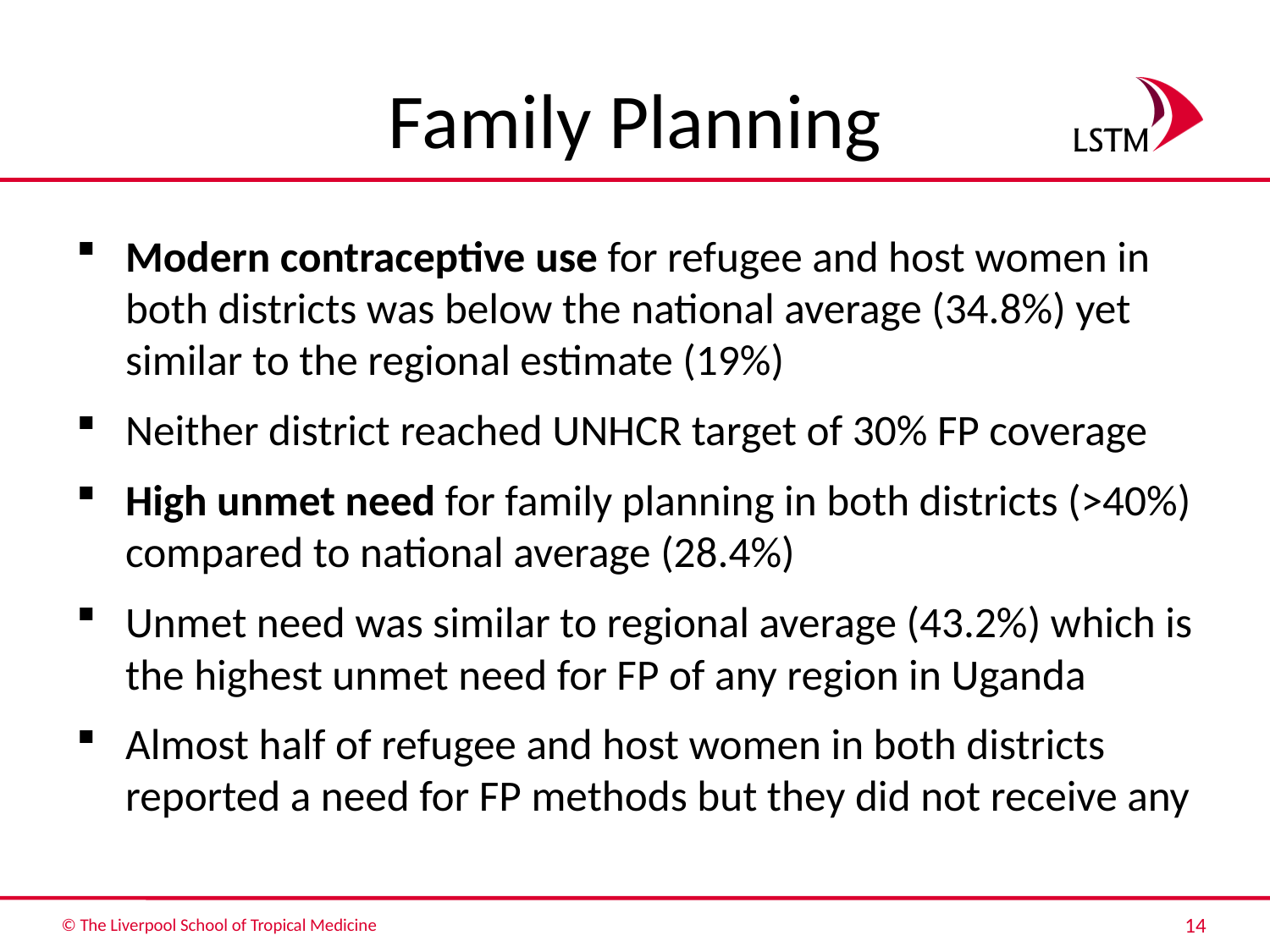

# Family Planning
Modern contraceptive use for refugee and host women in both districts was below the national average (34.8%) yet similar to the regional estimate (19%)
Neither district reached UNHCR target of 30% FP coverage
High unmet need for family planning in both districts (>40%) compared to national average (28.4%)
Unmet need was similar to regional average (43.2%) which is the highest unmet need for FP of any region in Uganda
Almost half of refugee and host women in both districts reported a need for FP methods but they did not receive any